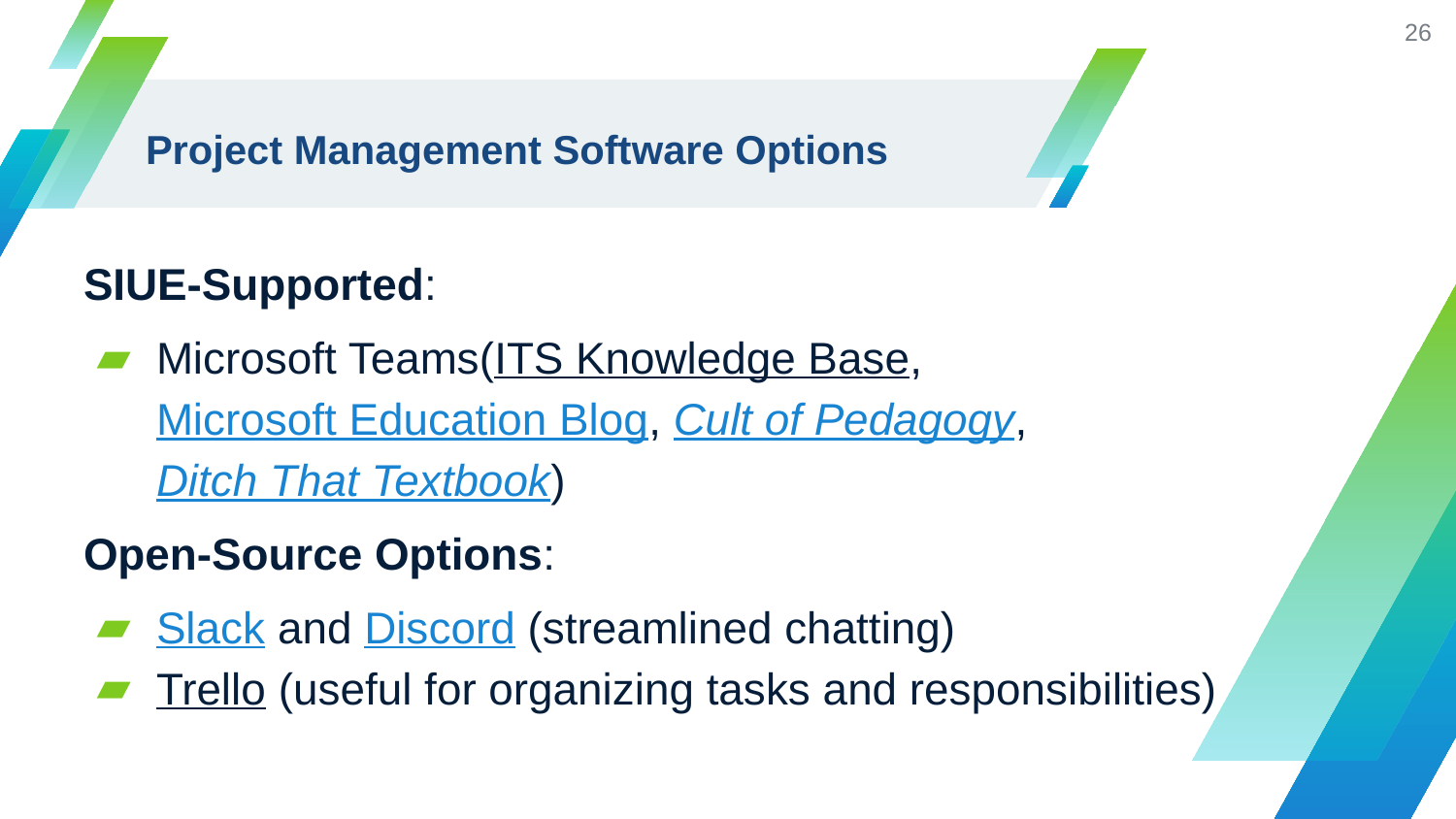

26
# Project Management Software Options
SIUE-Supported:
Microsoft Teams(ITS Knowledge Base, Microsoft Education Blog, Cult of Pedagogy, Ditch That Textbook)
Open-Source Options:
Slack and Discord (streamlined chatting)
Trello (useful for organizing tasks and responsibilities)